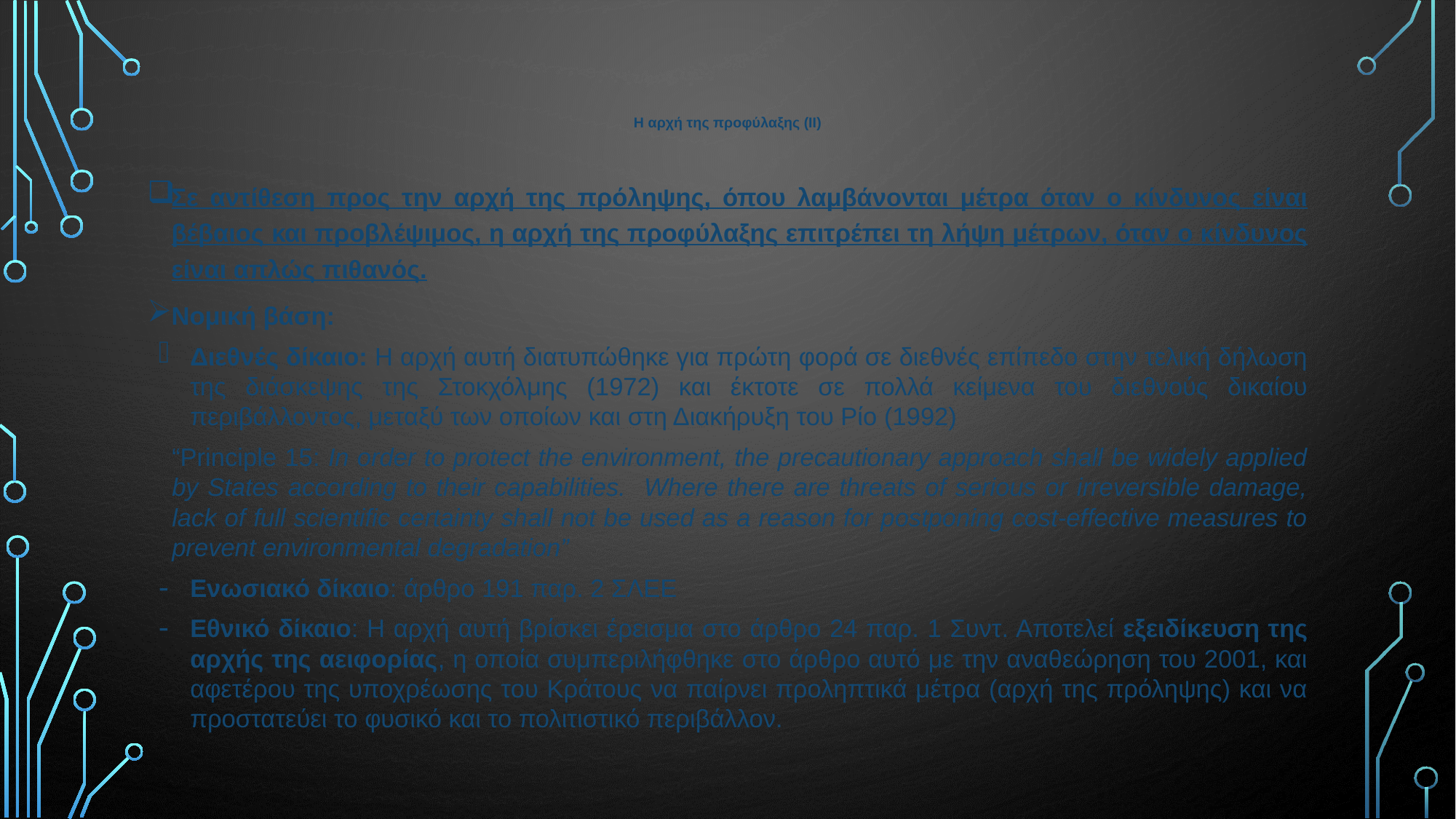

# Η αρχή της προφύλαξης (IΙ)
Σε αντίθεση προς την αρχή της πρόληψης, όπου λαμβάνονται μέτρα όταν ο κίνδυνος είναι βέβαιος και προβλέψιμος, η αρχή της προφύλαξης επιτρέπει τη λήψη μέτρων, όταν ο κίνδυνος είναι απλώς πιθανός.
Νομική βάση:
Διεθνές δίκαιο: Η αρχή αυτή διατυπώθηκε για πρώτη φορά σε διεθνές επίπεδο στην τελική δήλωση της διάσκεψης της Στοκχόλμης (1972) και έκτοτε σε πολλά κείμενα του διεθνούς δικαίου περιβάλλοντος, μεταξύ των οποίων και στη Διακήρυξη του Ρίο (1992)
“Principle 15: In order to protect the environment, the precautionary approach shall be widely applied by States according to their capabilities.  Where there are threats of serious or irreversible damage, lack of full scientific certainty shall not be used as a reason for postponing cost-effective measures to prevent environmental degradation”
Ενωσιακό δίκαιο: άρθρο 191 παρ. 2 ΣΛΕΕ
Εθνικό δίκαιο: Η αρχή αυτή βρίσκει έρεισμα στο άρθρο 24 παρ. 1 Συντ. Αποτελεί εξειδίκευση της αρχής της αειφορίας, η οποία συμπεριλήφθηκε στο άρθρο αυτό με την αναθεώρηση του 2001, και αφετέρου της υποχρέωσης του Κράτους να παίρνει προληπτικά μέτρα (αρχή της πρόληψης) και να προστατεύει το φυσικό και το πολιτιστικό περιβάλλον.